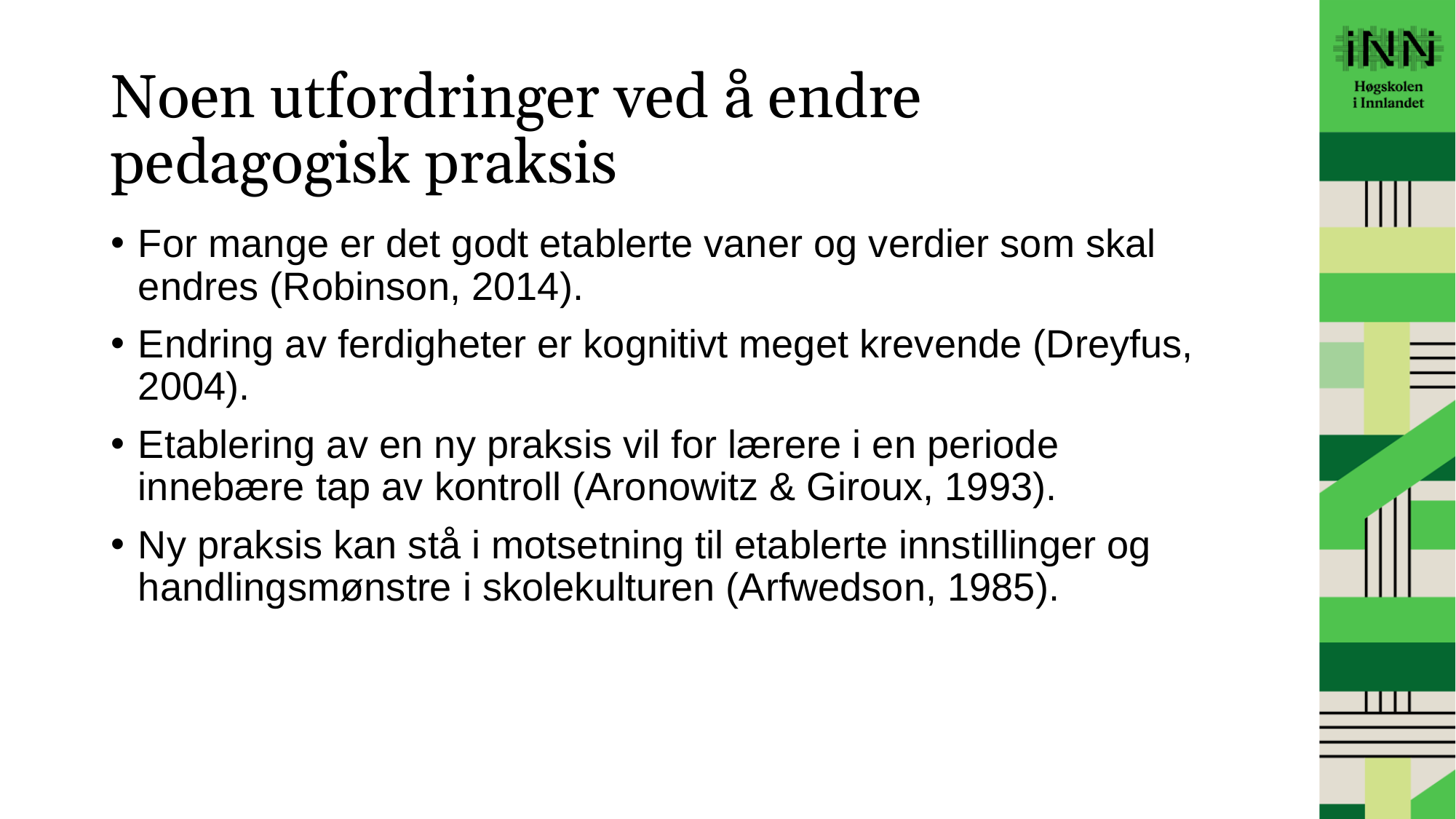

# Noen utfordringer ved å endre pedagogisk praksis
For mange er det godt etablerte vaner og verdier som skal endres (Robinson, 2014).
Endring av ferdigheter er kognitivt meget krevende (Dreyfus, 2004).
Etablering av en ny praksis vil for lærere i en periode innebære tap av kontroll (Aronowitz & Giroux, 1993).
Ny praksis kan stå i motsetning til etablerte innstillinger og handlingsmønstre i skolekulturen (Arfwedson, 1985).